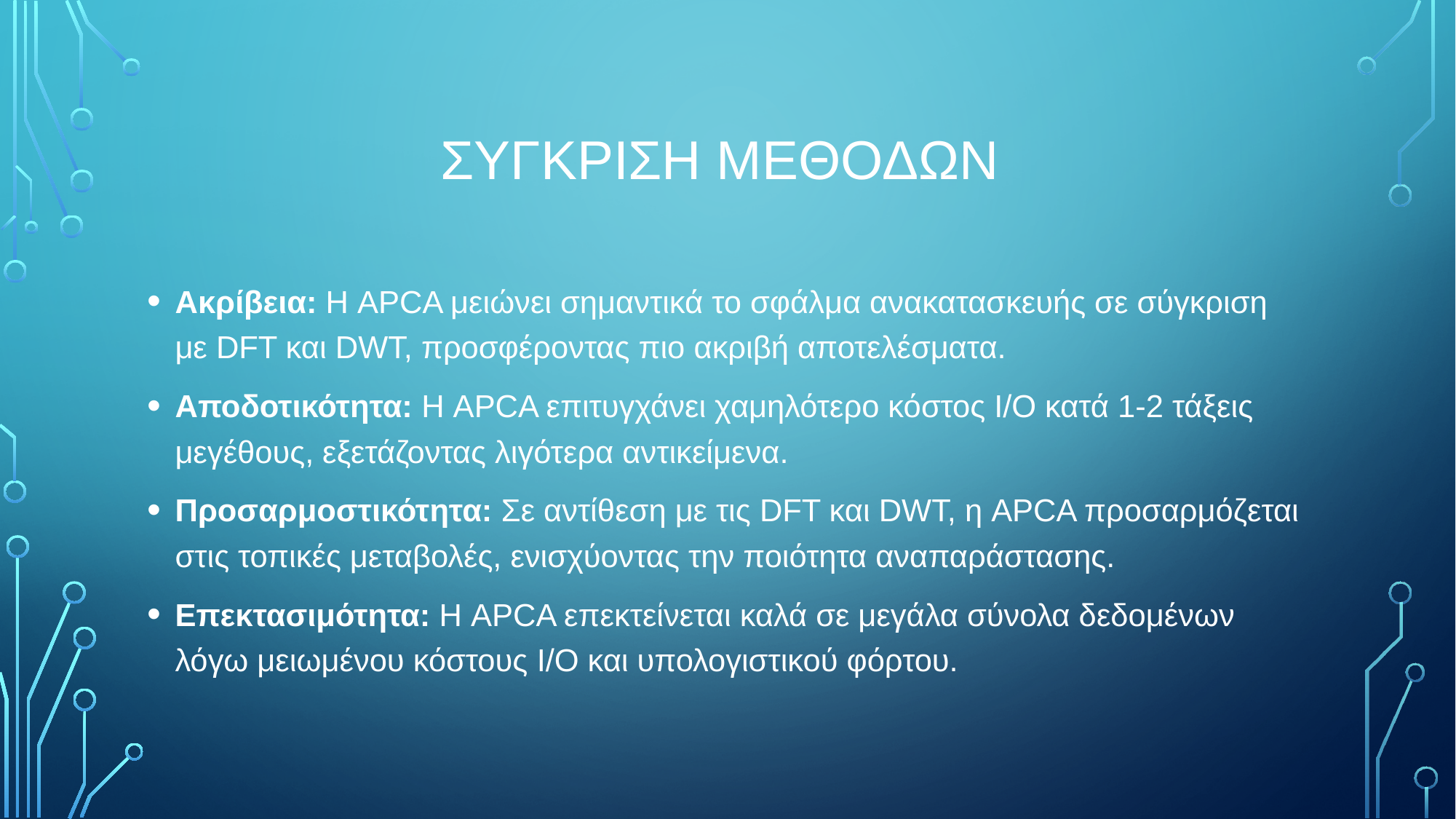

# ΣΥΓΚΡΙΣΗ ΜΕΘΟΔΩΝ
Ακρίβεια: Η APCA μειώνει σημαντικά το σφάλμα ανακατασκευής σε σύγκριση με DFT και DWT, προσφέροντας πιο ακριβή αποτελέσματα.
Αποδοτικότητα: Η APCA επιτυγχάνει χαμηλότερο κόστος I/O κατά 1-2 τάξεις μεγέθους, εξετάζοντας λιγότερα αντικείμενα.
Προσαρμοστικότητα: Σε αντίθεση με τις DFT και DWT, η APCA προσαρμόζεται στις τοπικές μεταβολές, ενισχύοντας την ποιότητα αναπαράστασης.
Επεκτασιμότητα: Η APCA επεκτείνεται καλά σε μεγάλα σύνολα δεδομένων λόγω μειωμένου κόστους I/O και υπολογιστικού φόρτου.